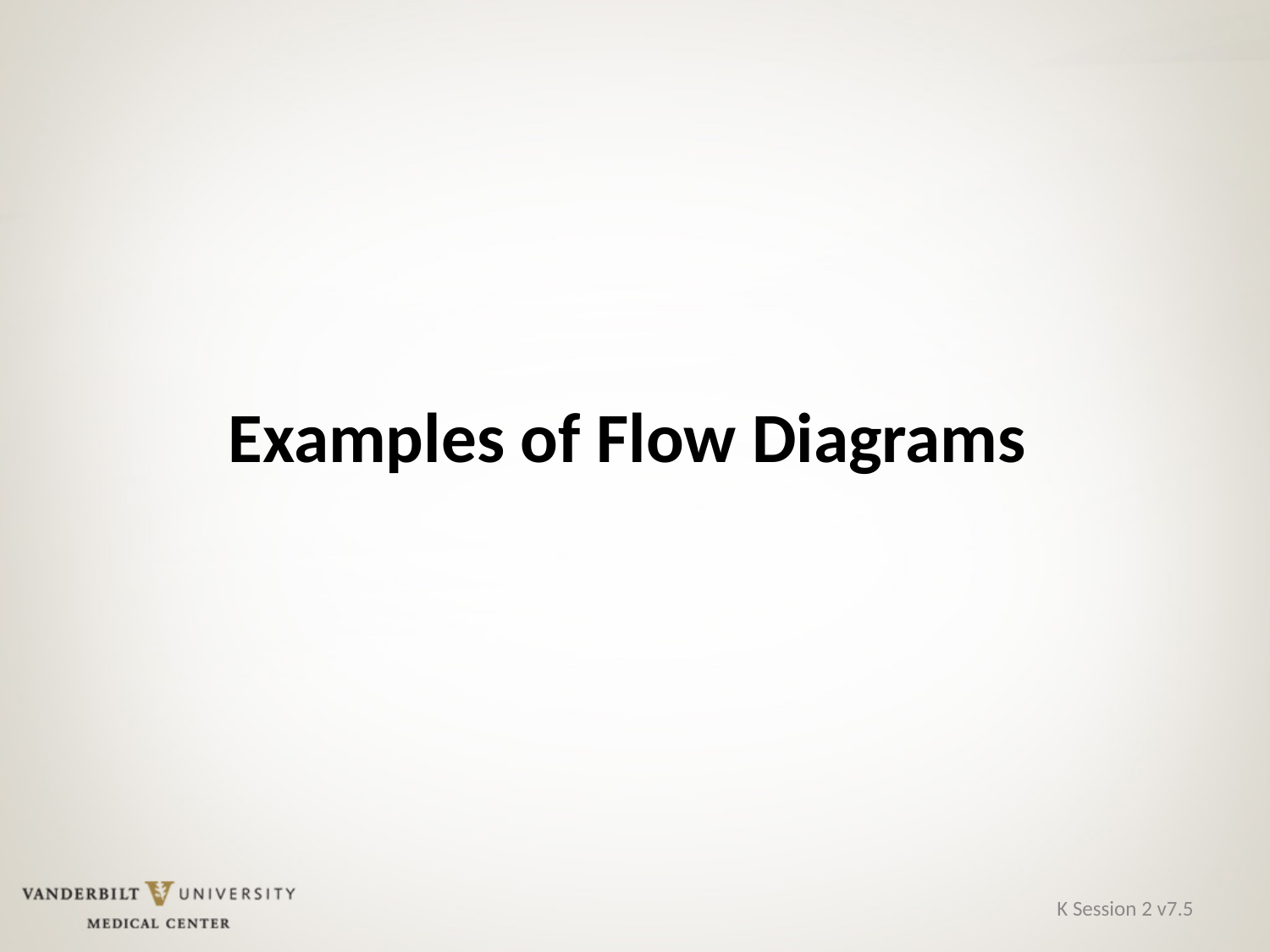

Examples of Flow Diagrams
K Session 2 v7.5